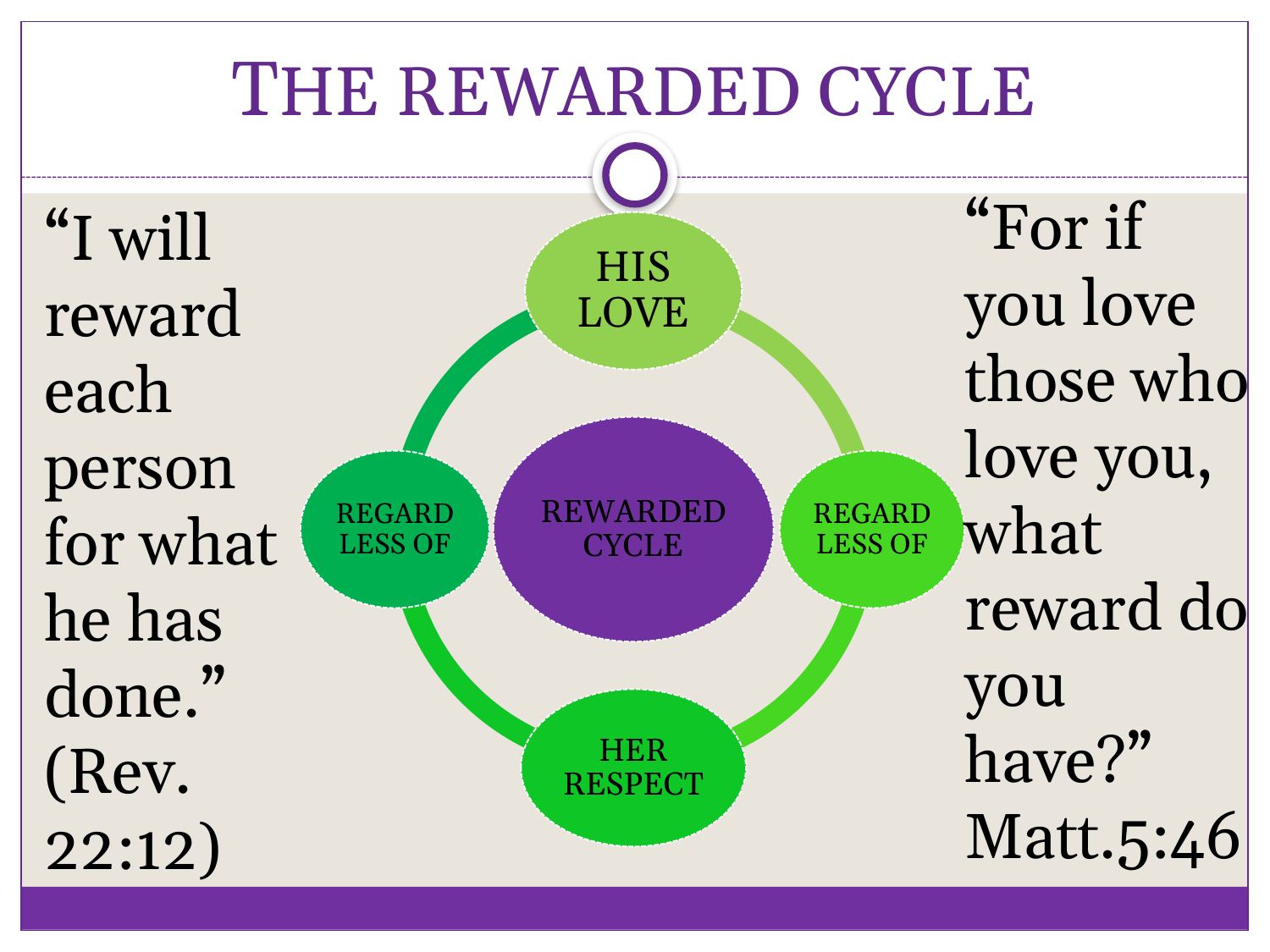

# THE REWARDED CYCLE
“For if you love those who love you, what reward do you have?”  Matt.5:46
“I will reward each person for what he has done.”  (Rev. 22:12)
REWARDED CYCLE
HIS LOVE
REGARDLESS OF
HER RESPECT
REGARDLESS OF